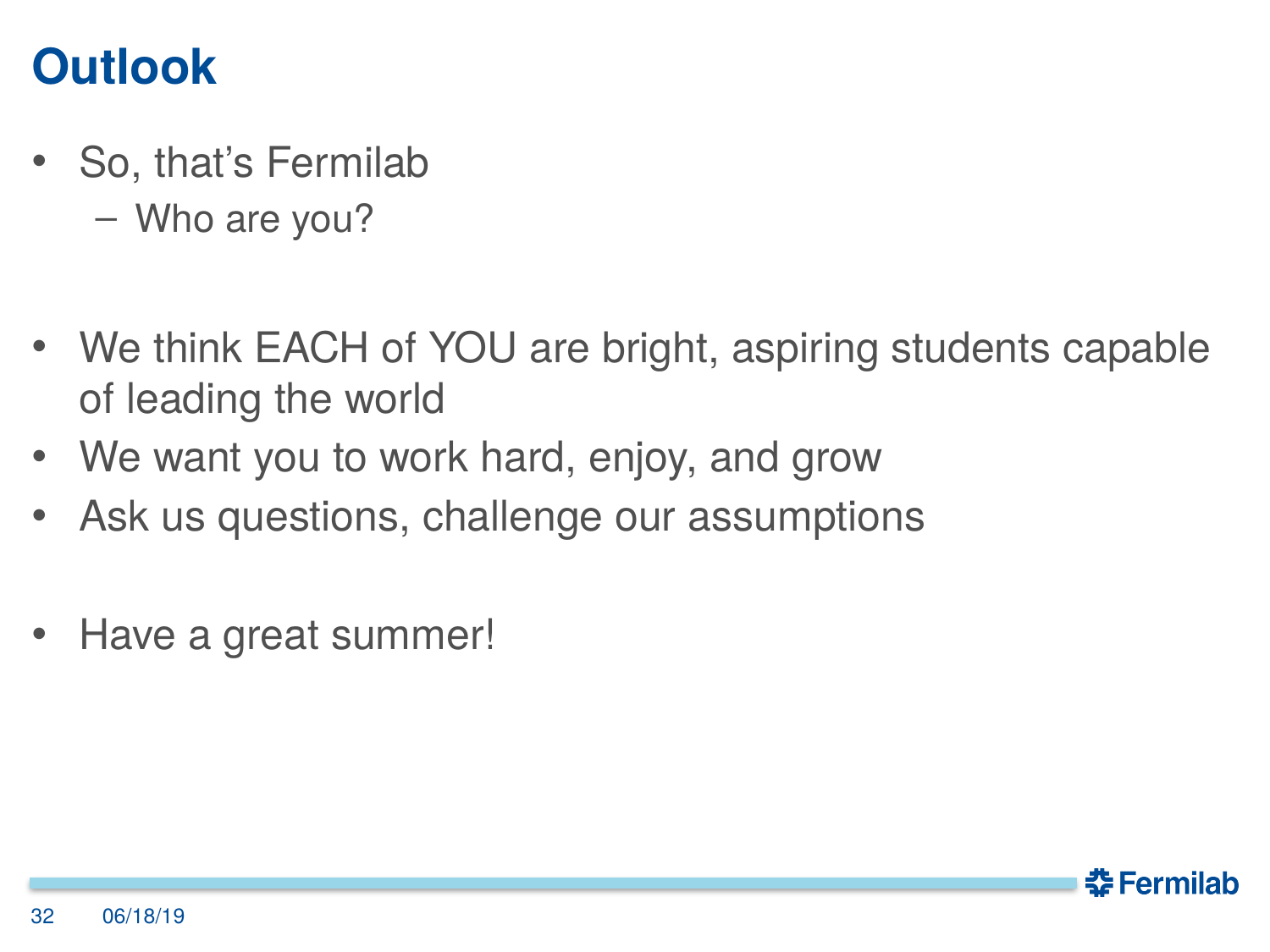

# Outlook
So, that’s Fermilab
Who are you?

We think EACH of YOU are bright, aspiring students capable of leading the world
We want you to work hard, enjoy, and grow
Ask us questions, challenge our assumptions

Have a great summer!

32
06/18/19